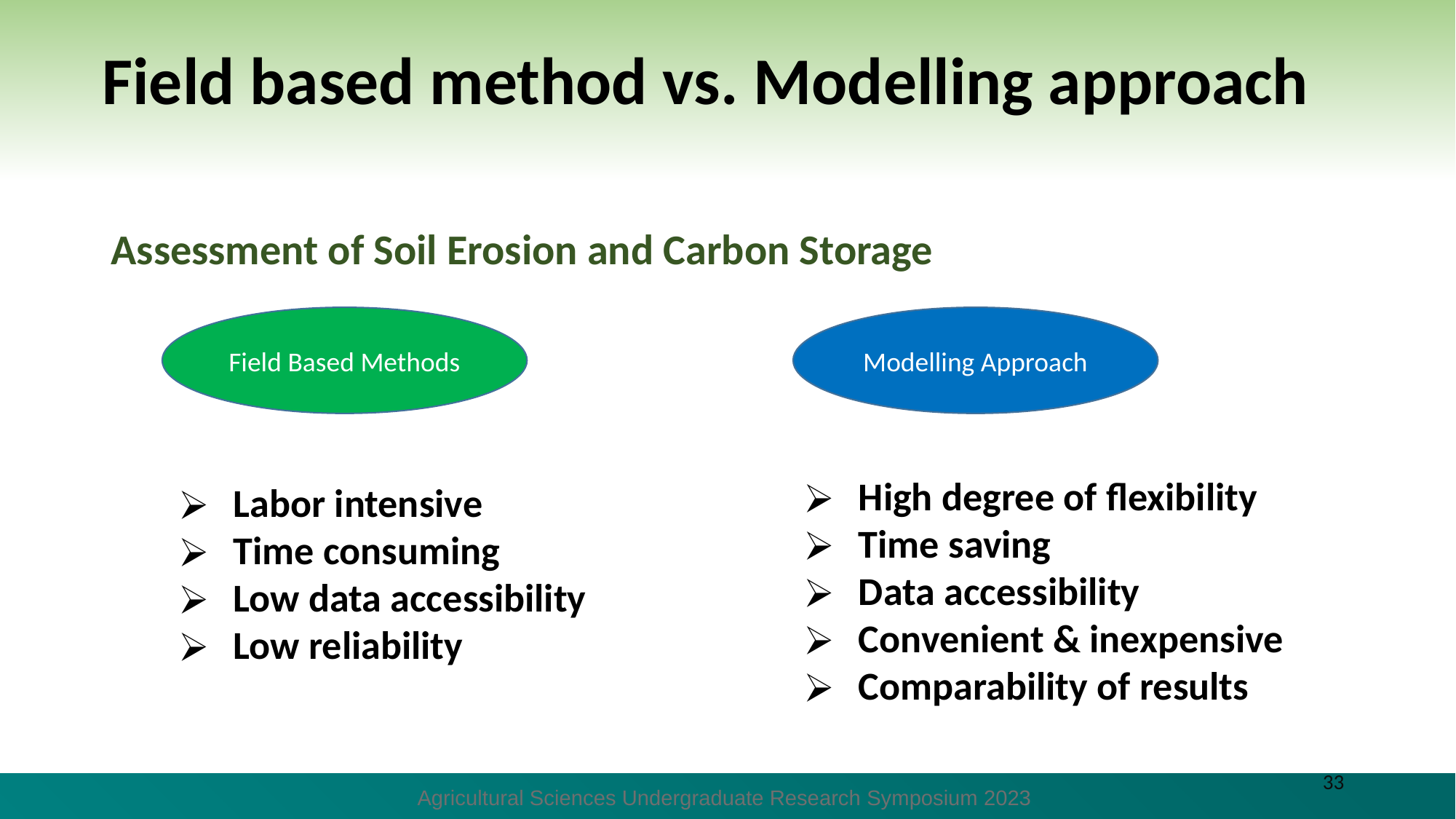

Field based method vs. Modelling approach
Assessment of Soil Erosion and Carbon Storage

Field Based Methods
Modelling Approach
Labor intensive
Time consuming
Low data accessibility
Low reliability
High degree of flexibility
Time saving
Data accessibility
Convenient & inexpensive
Comparability of results
33